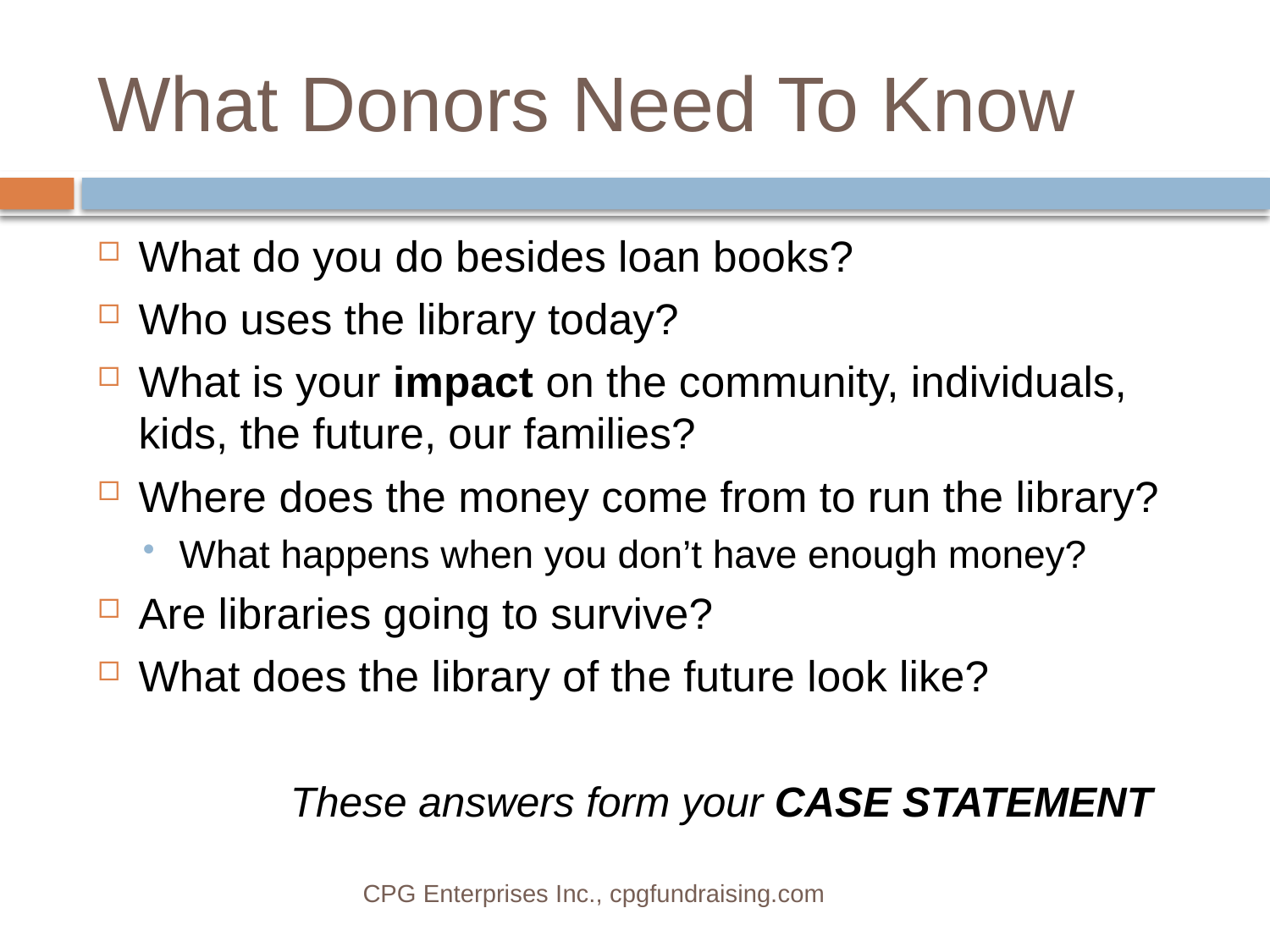

# What Donors Need To Know
What do you do besides loan books?
Who uses the library today?
What is your impact on the community, individuals, kids, the future, our families?
Where does the money come from to run the library?
What happens when you don’t have enough money?
Are libraries going to survive?
What does the library of the future look like?

                These answers form your CASE STATEMENT

CPG Enterprises Inc., cpgfundraising.com